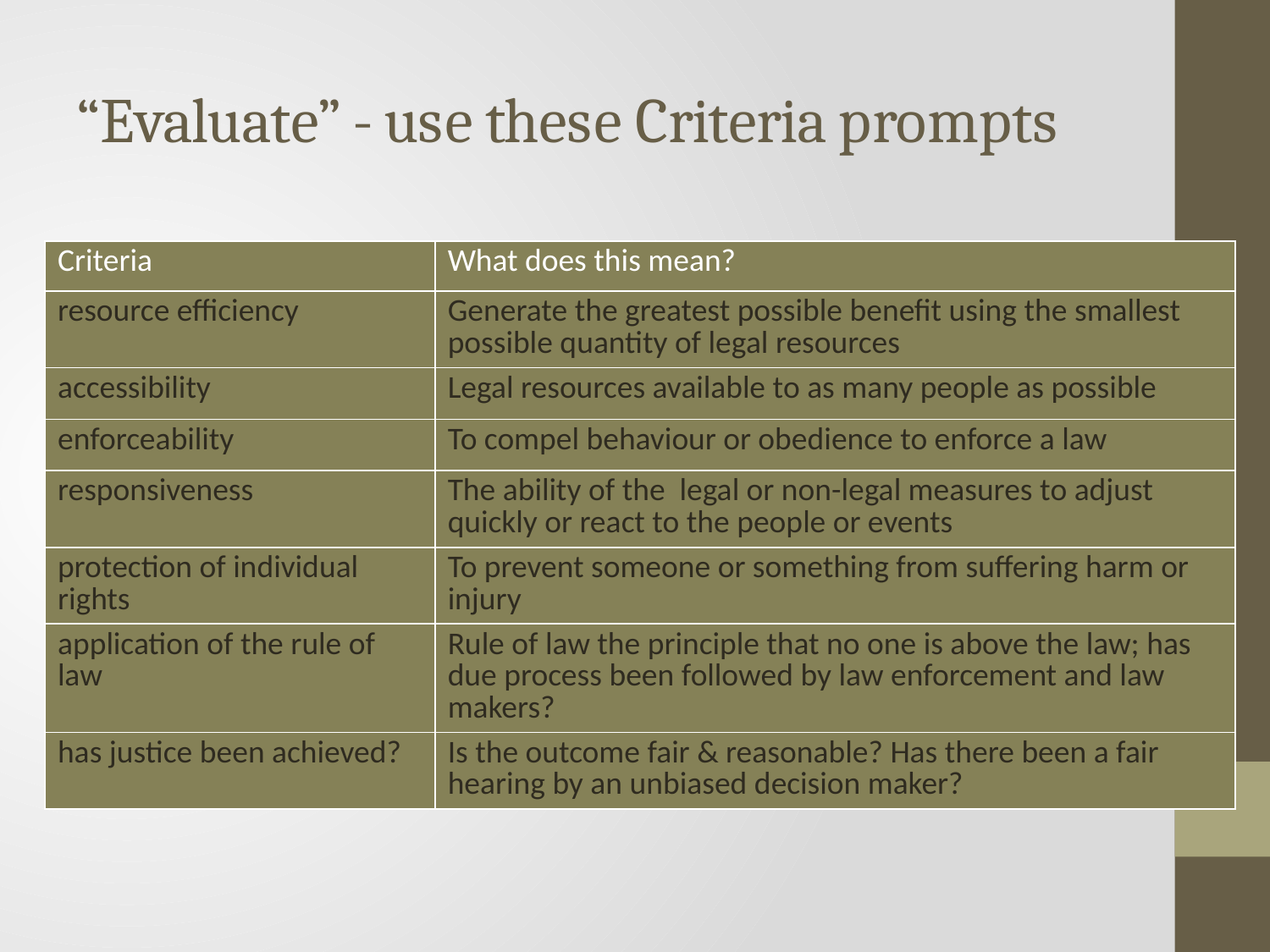

# “Evaluate” - use these Criteria prompts

| Criteria | What does this mean? |
| --- | --- |
| resource efficiency | Generate the greatest possible benefit using the smallest possible quantity of legal resources |
| accessibility | Legal resources available to as many people as possible |
| enforceability | To compel behaviour or obedience to enforce a law |
| responsiveness | The ability of the legal or non-legal measures to adjust quickly or react to the people or events |
| protection of individual rights | To prevent someone or something from suffering harm or injury |
| application of the rule of law | Rule of law the principle that no one is above the law; has due process been followed by law enforcement and law makers? |
| has justice been achieved? | Is the outcome fair & reasonable? Has there been a fair hearing by an unbiased decision maker? |